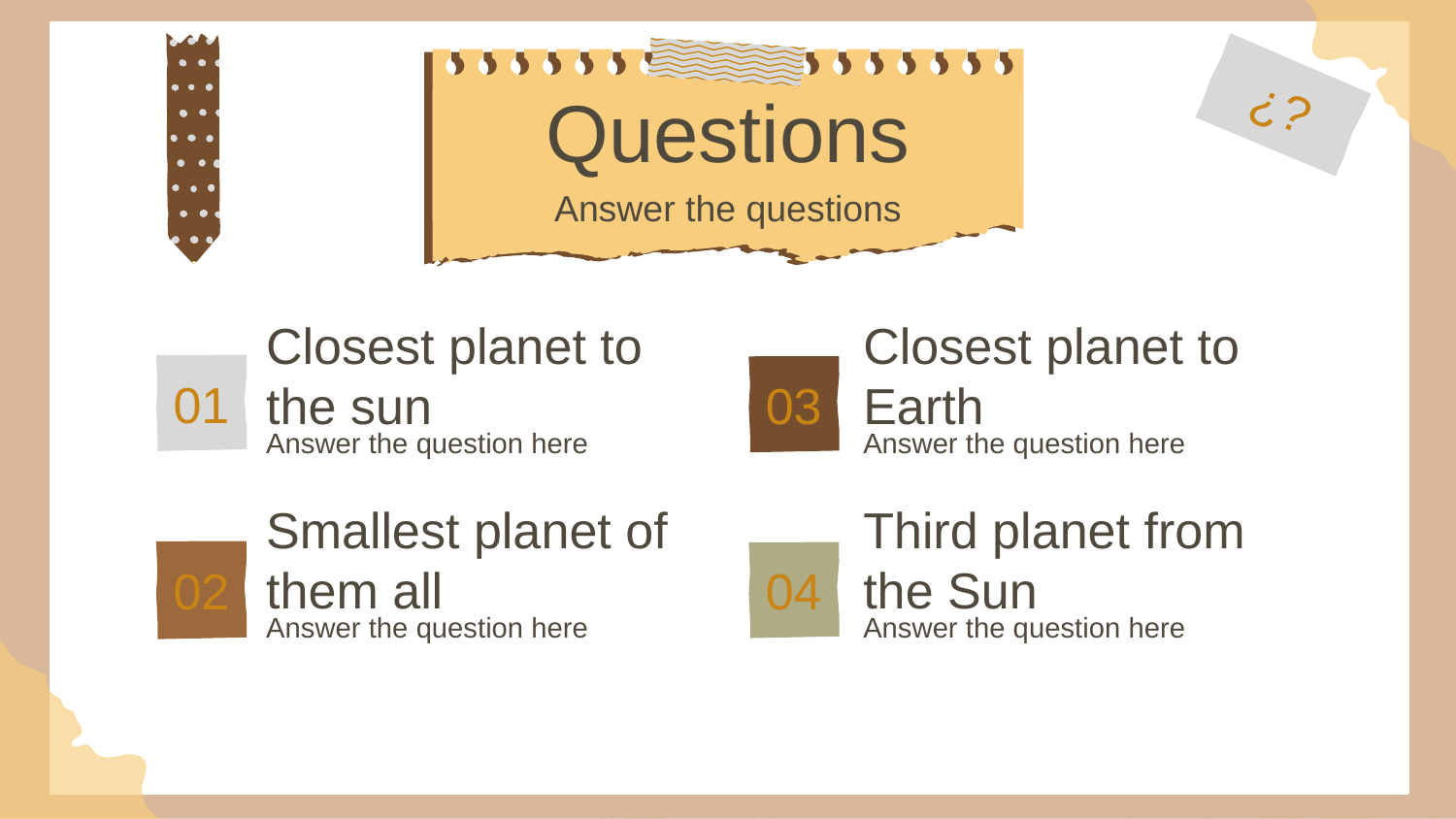

¿?
# Questions
Answer the questions
Closest planet to the sun
Closest planet to Earth
01
03
Answer the question here
Answer the question here
Smallest planet of them all
Third planet from the Sun
02
04
Answer the question here
Answer the question here